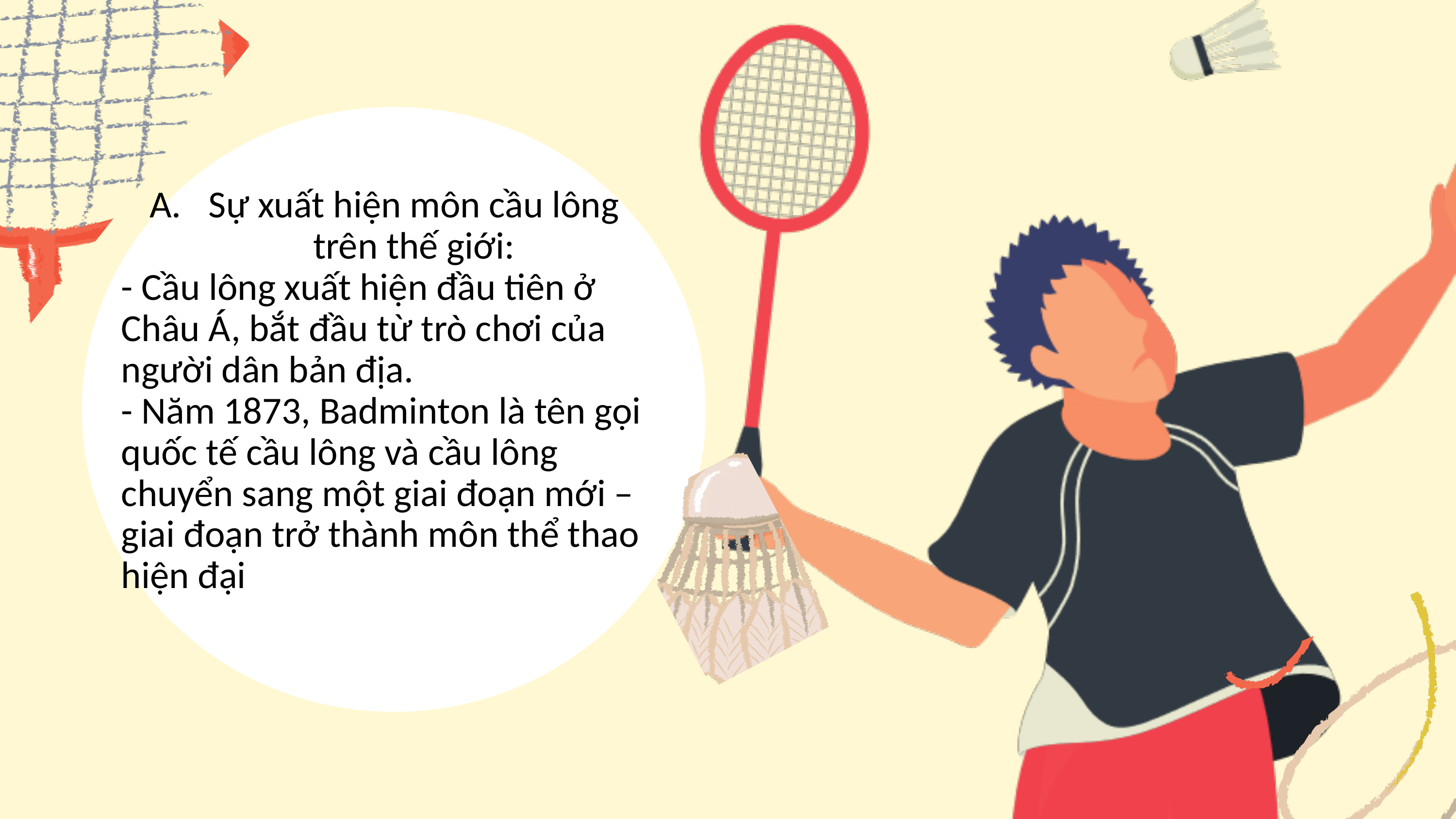

Sự xuất hiện môn cầu lông trên thế giới:
- Cầu lông xuất hiện đầu tiên ở Châu Á, bắt đầu từ trò chơi của người dân bản địa.
- Năm 1873, Badminton là tên gọi quốc tế cầu lông và cầu lông chuyển sang một giai đoạn mới – giai đoạn trở thành môn thể thao hiện đại